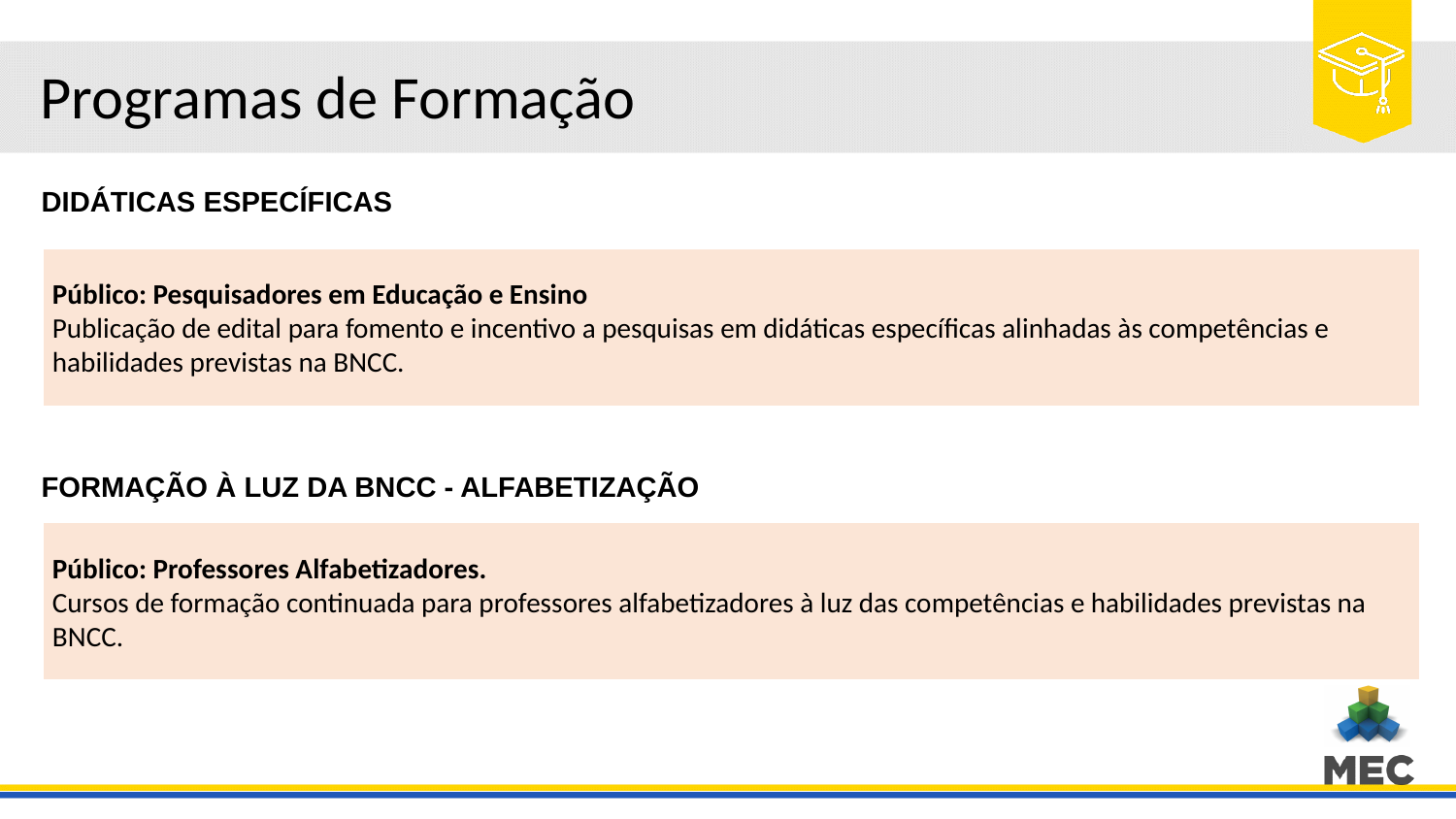

# Programas de Formação
DIDÁTICAS ESPECÍFICAS
Público: Pesquisadores em Educação e Ensino
Publicação de edital para fomento e incentivo a pesquisas em didáticas específicas alinhadas às competências e habilidades previstas na BNCC.
FORMAÇÃO À LUZ DA BNCC - ALFABETIZAÇÃO
Público: Professores Alfabetizadores.
Cursos de formação continuada para professores alfabetizadores à luz das competências e habilidades previstas na BNCC.